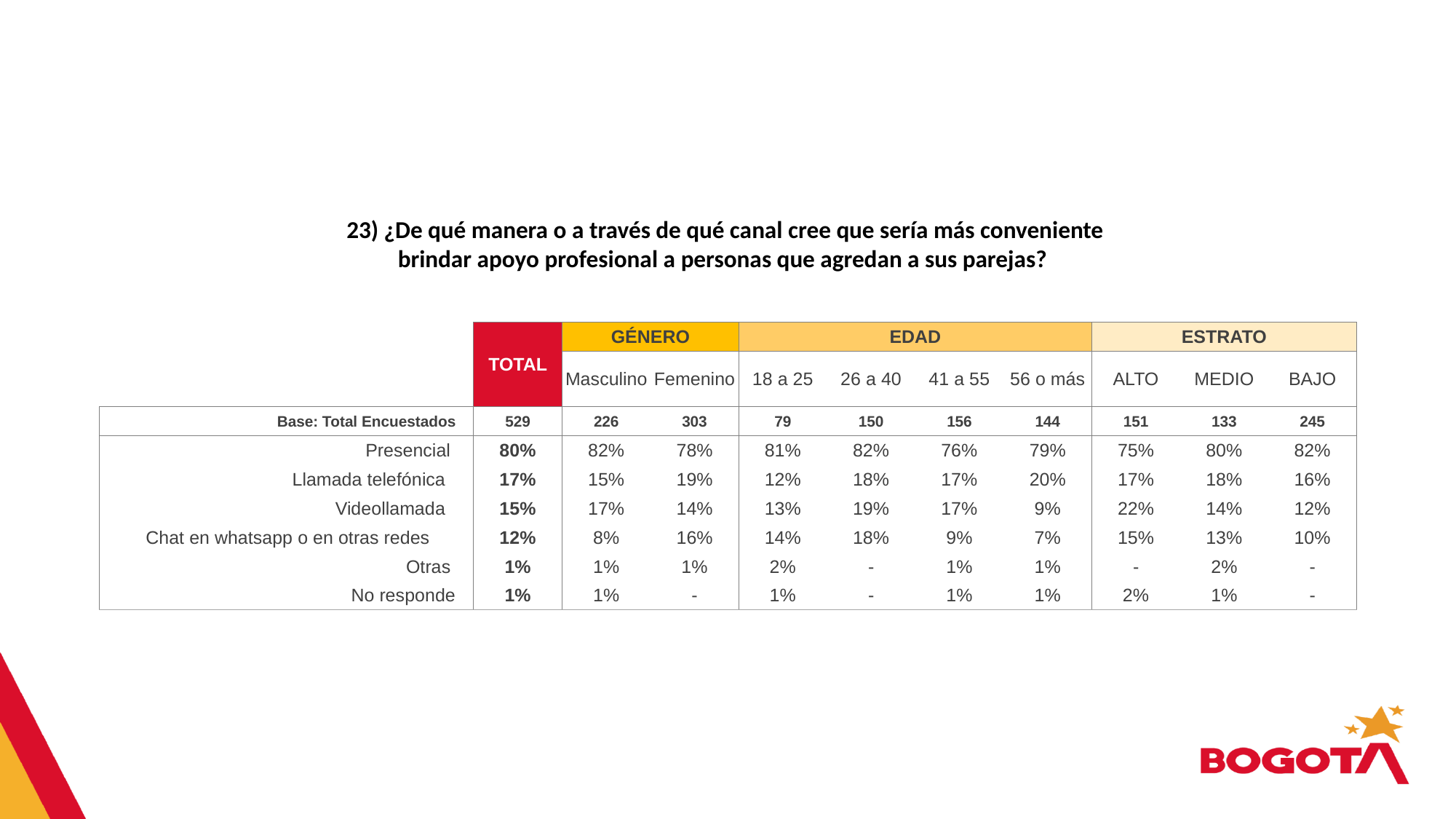

23) ¿De qué manera o a través de qué canal cree que sería más conveniente  brindar apoyo profesional a personas que agredan a sus parejas?
|  |  | TOTAL | GÉNERO |  | EDAD |  |  |  | ESTRATO |  |  |
| --- | --- | --- | --- | --- | --- | --- | --- | --- | --- | --- | --- |
|  |  |  | Masculino | Femenino | 18 a 25 | 26 a 40 | 41 a 55 | 56 o más | ALTO | MEDIO | BAJO |
| Base: Total Encuestados |  | 529 | 226 | 303 | 79 | 150 | 156 | 144 | 151 | 133 | 245 |
| Presencial |  | 80% | 82% | 78% | 81% | 82% | 76% | 79% | 75% | 80% | 82% |
| Llamada telefónica |  | 17% | 15% | 19% | 12% | 18% | 17% | 20% | 17% | 18% | 16% |
| Videollamada |  | 15% | 17% | 14% | 13% | 19% | 17% | 9% | 22% | 14% | 12% |
| Chat en whatsapp o en otras redes |  | 12% | 8% | 16% | 14% | 18% | 9% | 7% | 15% | 13% | 10% |
| Otras |  | 1% | 1% | 1% | 2% | - | 1% | 1% | - | 2% | - |
| No responde |  | 1% | 1% | - | 1% | - | 1% | 1% | 2% | 1% | - |